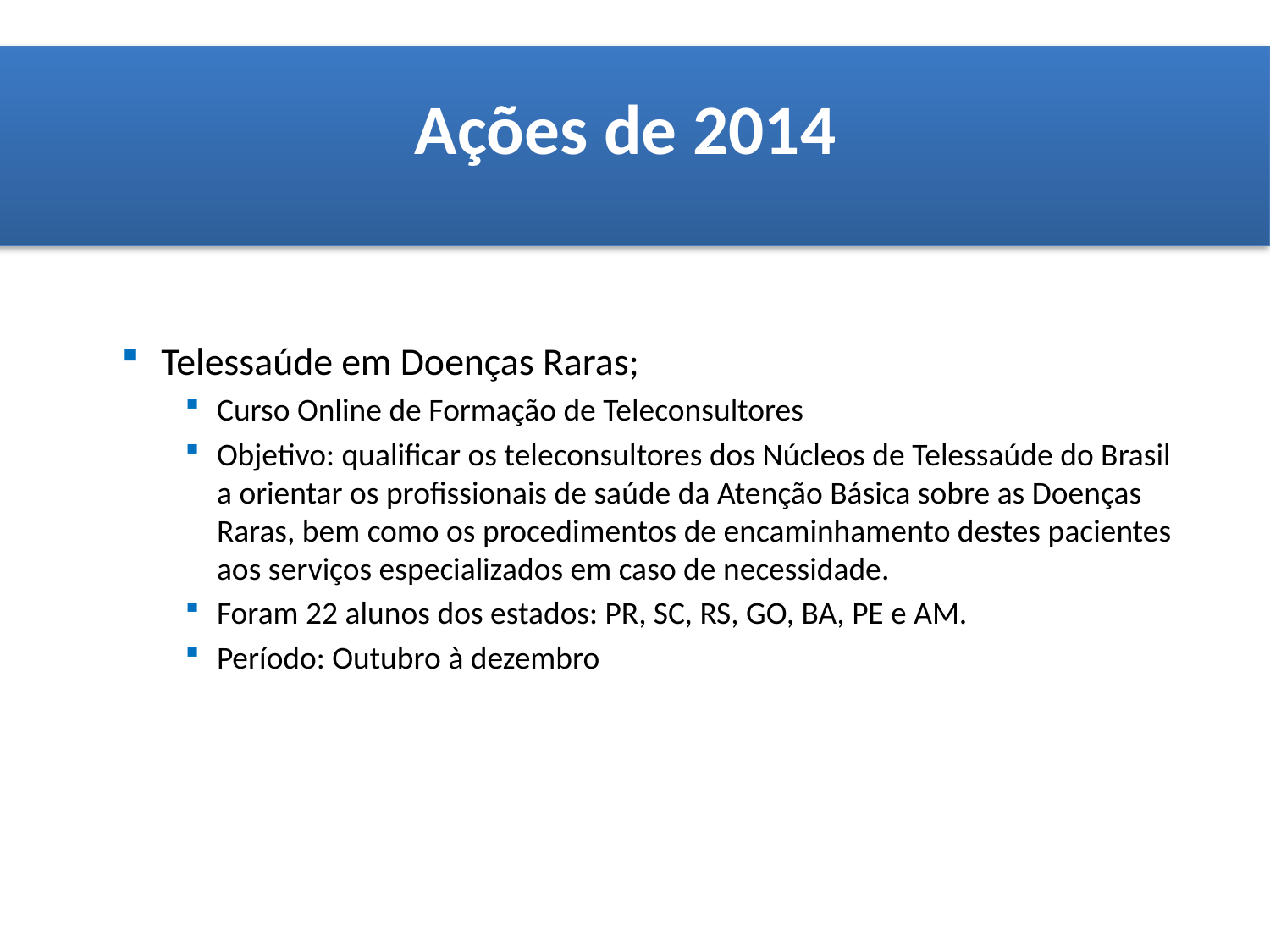

Ações de 2014

Telessaúde em Doenças Raras;
Curso Online de Formação de Teleconsultores
Objetivo: qualificar os teleconsultores dos Núcleos de Telessaúde do Brasil a orientar os profissionais de saúde da Atenção Básica sobre as Doenças Raras, bem como os procedimentos de encaminhamento destes pacientes aos serviços especializados em caso de necessidade.
Foram 22 alunos dos estados: PR, SC, RS, GO, BA, PE e AM.
Período: Outubro à dezembro